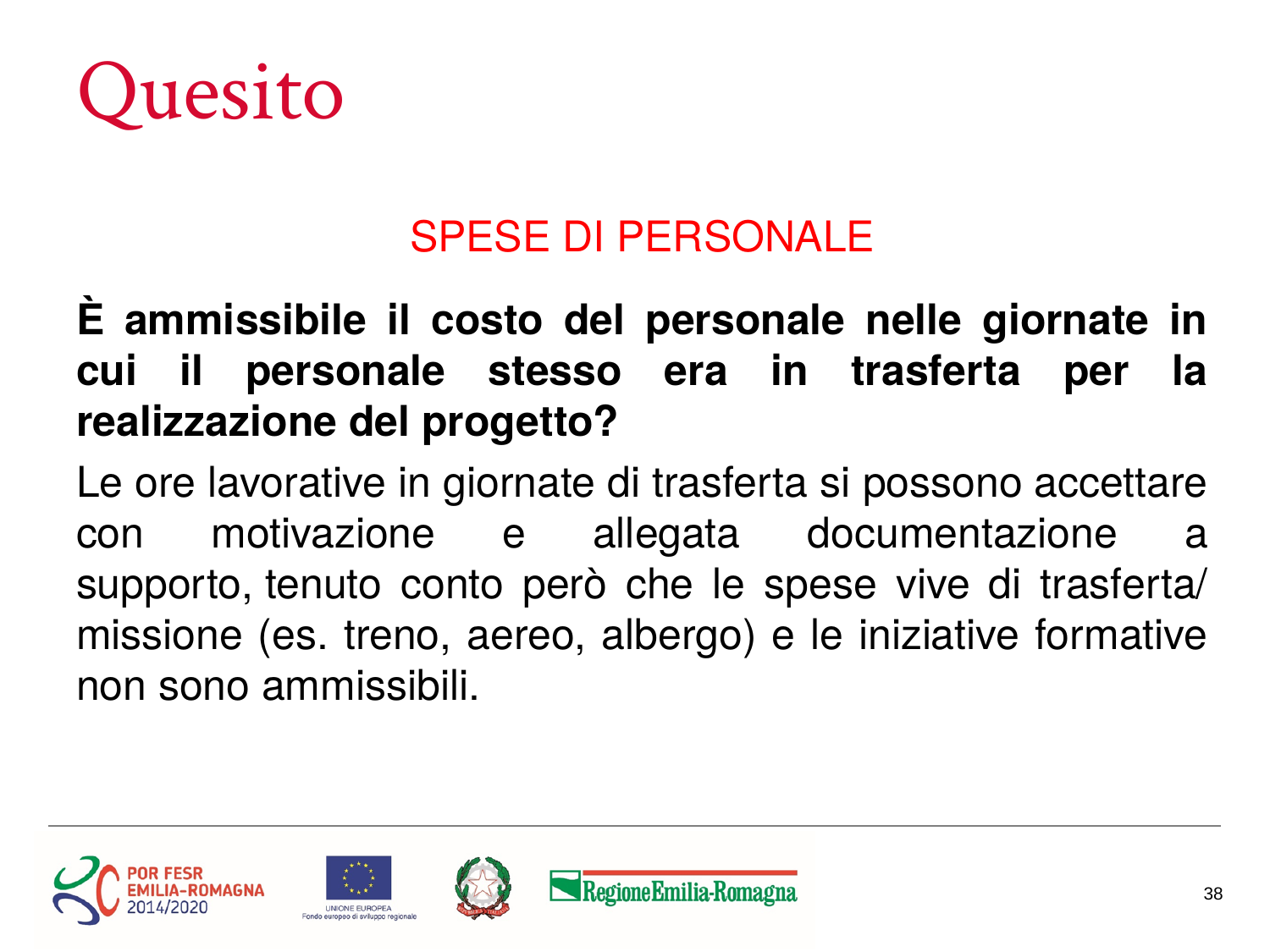

# Quesito
SPESE DI PERSONALE
È ammissibile il costo del personale nelle giornate in cui il personale stesso era in trasferta per la realizzazione del progetto?
Le ore lavorative in giornate di trasferta si possono accettare con motivazione e allegata documentazione a supporto, tenuto conto però che le spese vive di trasferta/ missione (es. treno, aereo, albergo) e le iniziative formative non sono ammissibili.